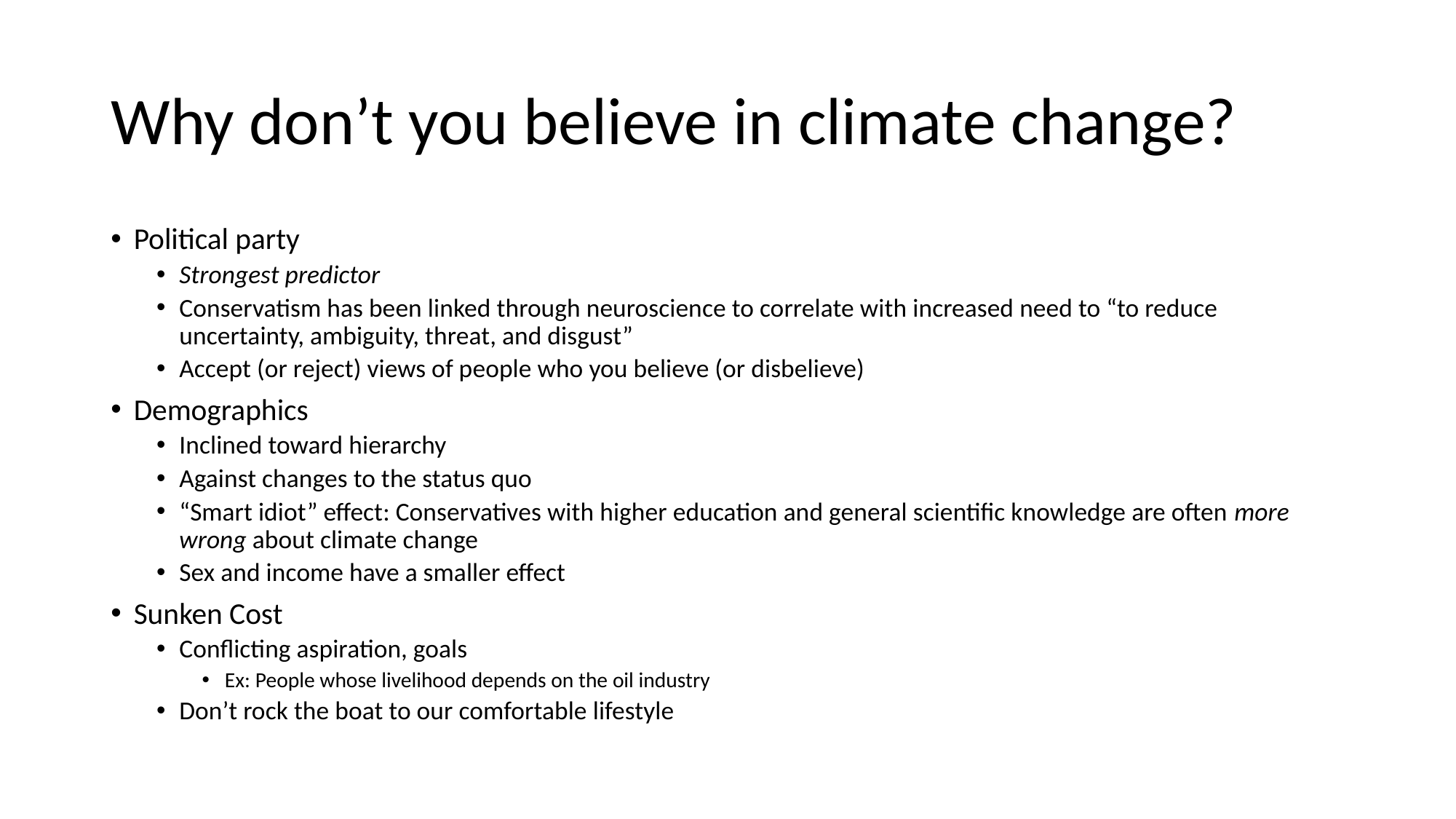

# Why don’t you believe in climate change?
Political party
Strongest predictor
Conservatism has been linked through neuroscience to correlate with increased need to “to reduce uncertainty, ambiguity, threat, and disgust”
Accept (or reject) views of people who you believe (or disbelieve)
Demographics
Inclined toward hierarchy
Against changes to the status quo
“Smart idiot” effect: Conservatives with higher education and general scientific knowledge are often more wrong about climate change
Sex and income have a smaller effect
Sunken Cost
Conflicting aspiration, goals
Ex: People whose livelihood depends on the oil industry
Don’t rock the boat to our comfortable lifestyle